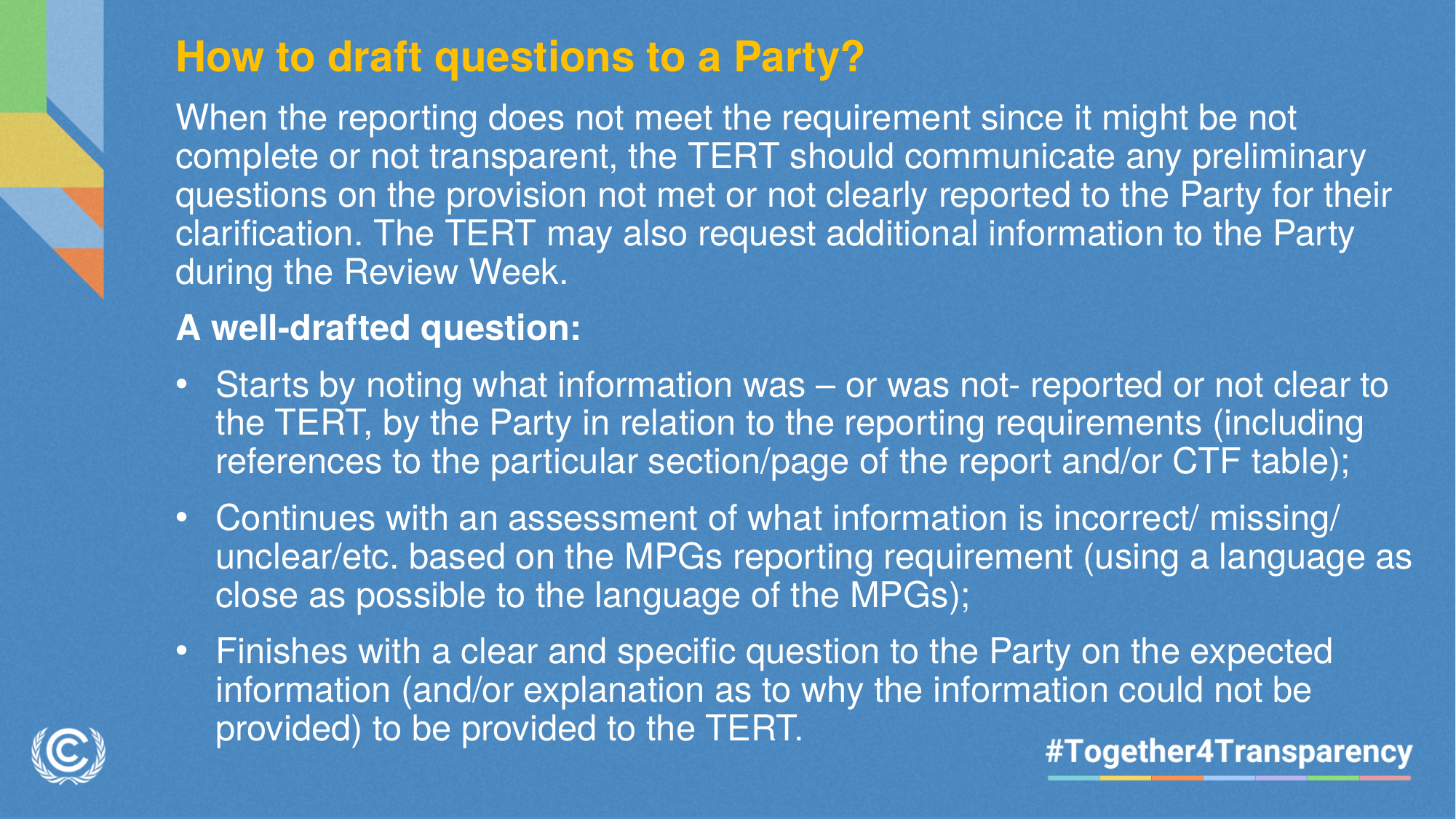

# How to draft questions to a Party?
When the reporting does not meet the requirement since it might be not complete or not transparent, the TERT should communicate any preliminary questions on the provision not met or not clearly reported to the Party for their clarification. The TERT may also request additional information to the Party during the Review Week.
A well-drafted question:
Starts by noting what information was – or was not- reported or not clear to the TERT, by the Party in relation to the reporting requirements (including references to the particular section/page of the report and/or CTF table);
Continues with an assessment of what information is incorrect/ missing/ unclear/etc. based on the MPGs reporting requirement (using a language as close as possible to the language of the MPGs);
Finishes with a clear and specific question to the Party on the expected information (and/or explanation as to why the information could not be provided) to be provided to the TERT.